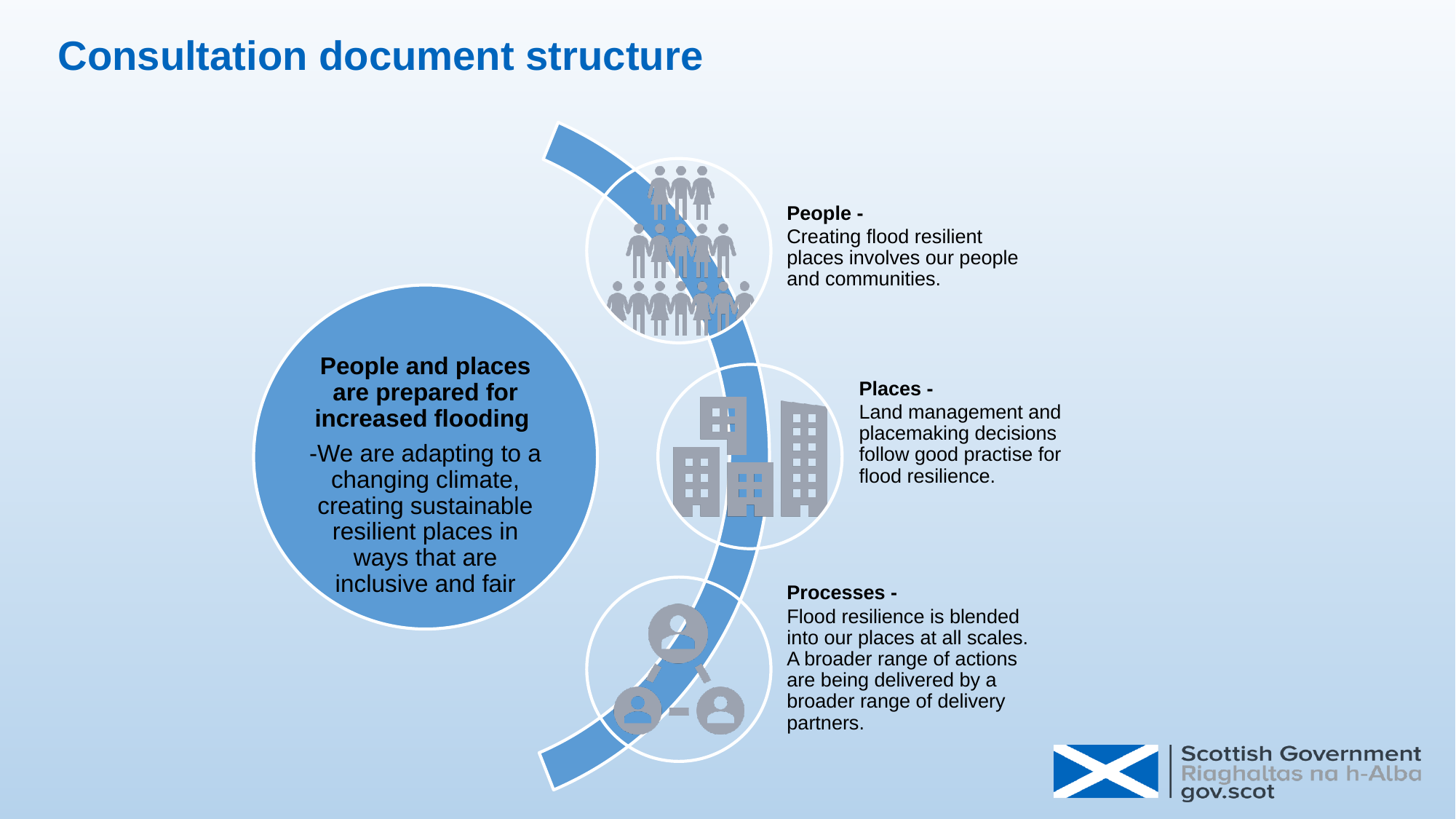

# Consultation document structure

People and places are prepared for increased flooding
-We are adapting to a changing climate, creating sustainable resilient places in ways that are inclusive and fair
People -
Creating flood resilient places involves our people and communities.
Places -
Land management and placemaking decisions follow good practise for flood resilience.

Processes -
Flood resilience is blended into our places at all scales. A broader range of actions are being delivered by a broader range of delivery partners.